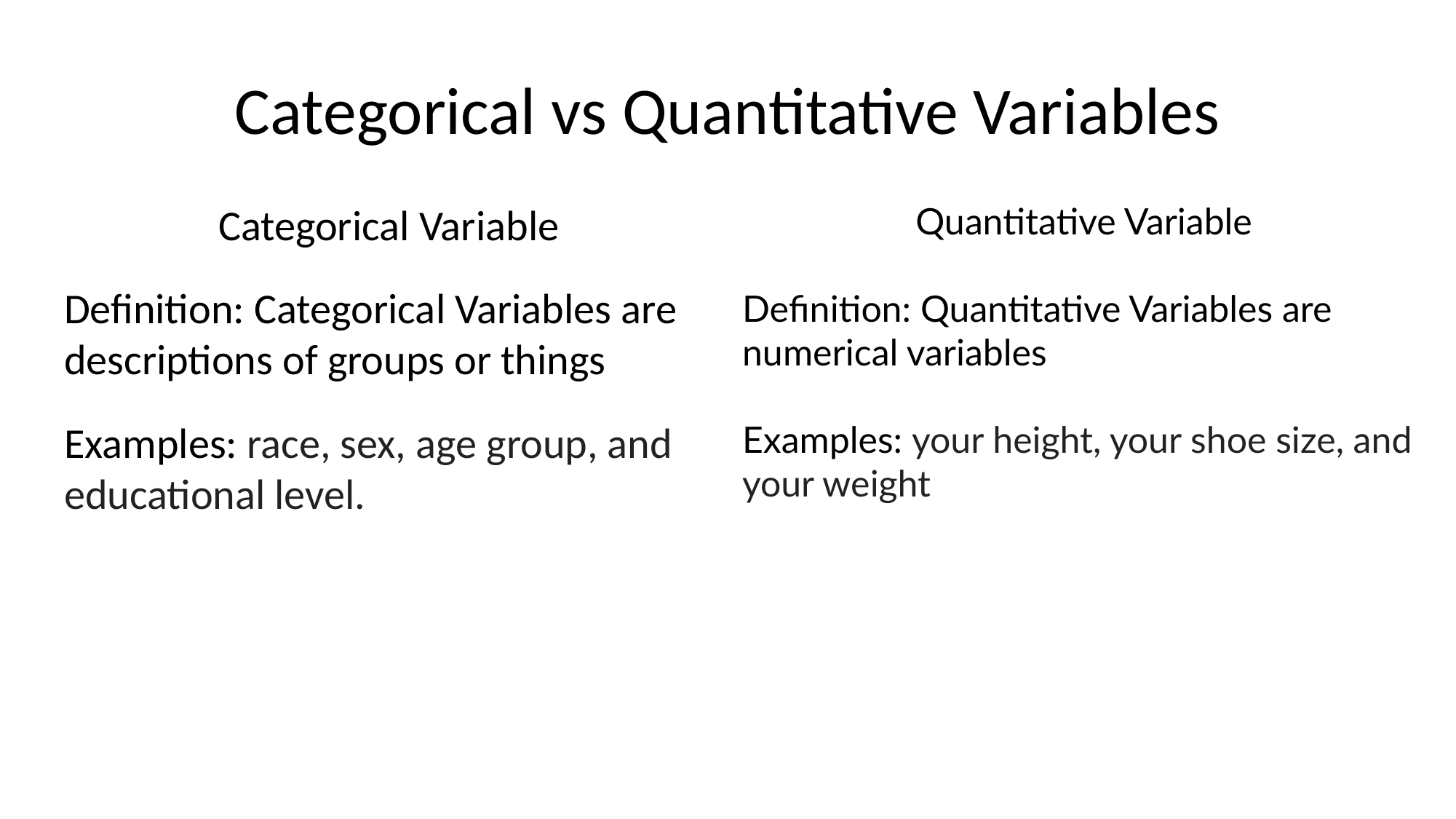

# Categorical vs Quantitative Variables
Categorical Variable
Definition: Categorical Variables are descriptions of groups or things
Examples: race, sex, age group, and educational level.

Quantitative Variable

Definition: Quantitative Variables are numerical variables

Examples: your height, your shoe size, and your weight